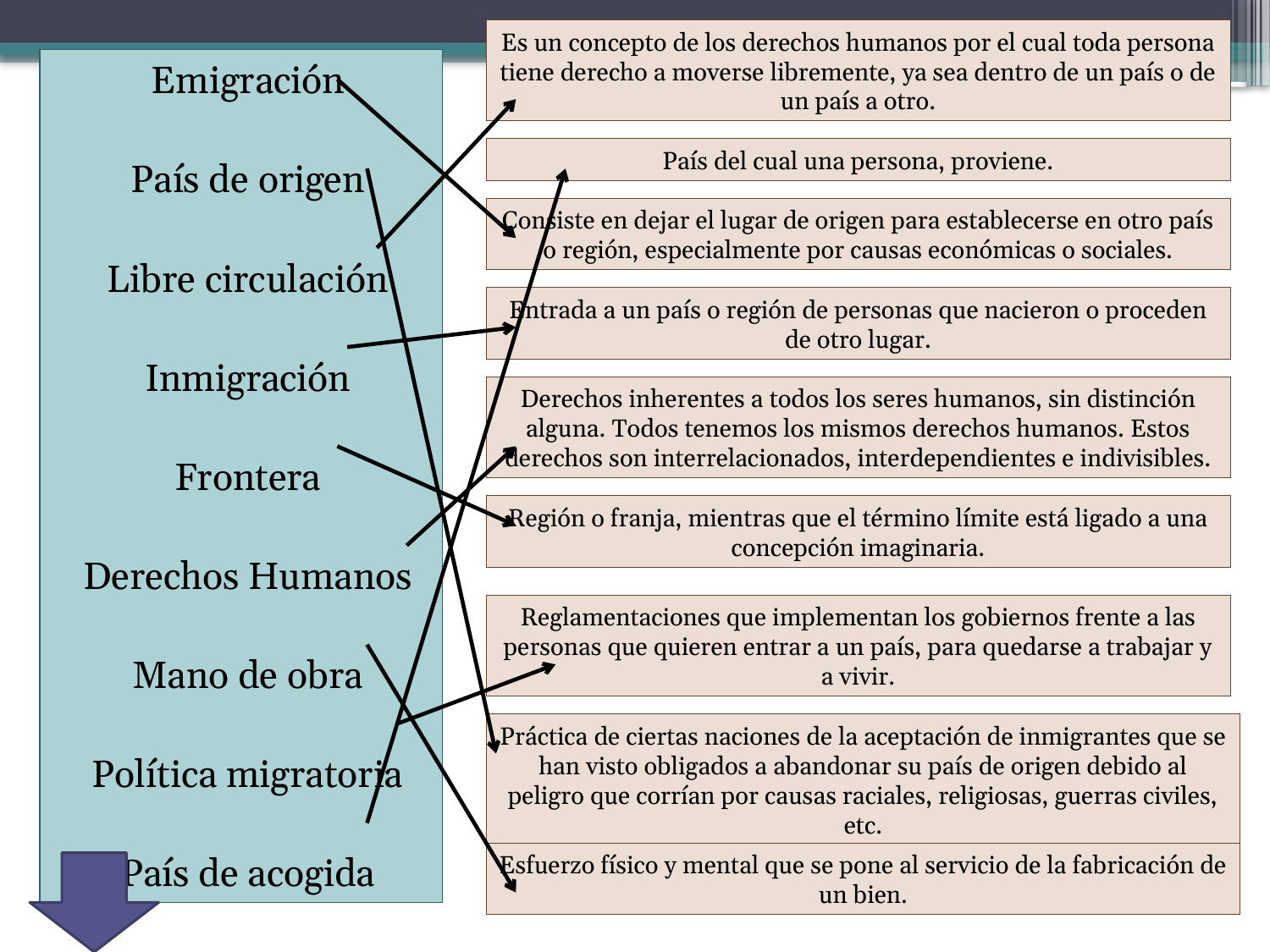

Es un concepto de los derechos humanos por el cual toda persona tiene derecho a moverse libremente, ya sea dentro de un país o de un país a otro.
Emigración

País de origen

Libre circulación

Inmigración

Frontera

Derechos Humanos

Mano de obra

Política migratoria

País de acogida

País del cual una persona, proviene.
Consiste en dejar el lugar de origen para establecerse en otro país o región, especialmente por causas económicas o sociales.
Entrada a un país o región de personas que nacieron o proceden de otro lugar.
Derechos inherentes a todos los seres humanos, sin distinción alguna. Todos tenemos los mismos derechos humanos. Estos derechos son interrelacionados, interdependientes e indivisibles.
Región o franja, mientras que el término límite está ligado a una concepción imaginaria.
Reglamentaciones que implementan los gobiernos frente a las personas que quieren entrar a un país, para quedarse a trabajar y a vivir.
Práctica de ciertas naciones de la aceptación de inmigrantes que se han visto obligados a abandonar su país de origen debido al peligro que corrían por causas raciales, religiosas, guerras civiles, etc.
Esfuerzo físico y mental que se pone al servicio de la fabricación de un bien.